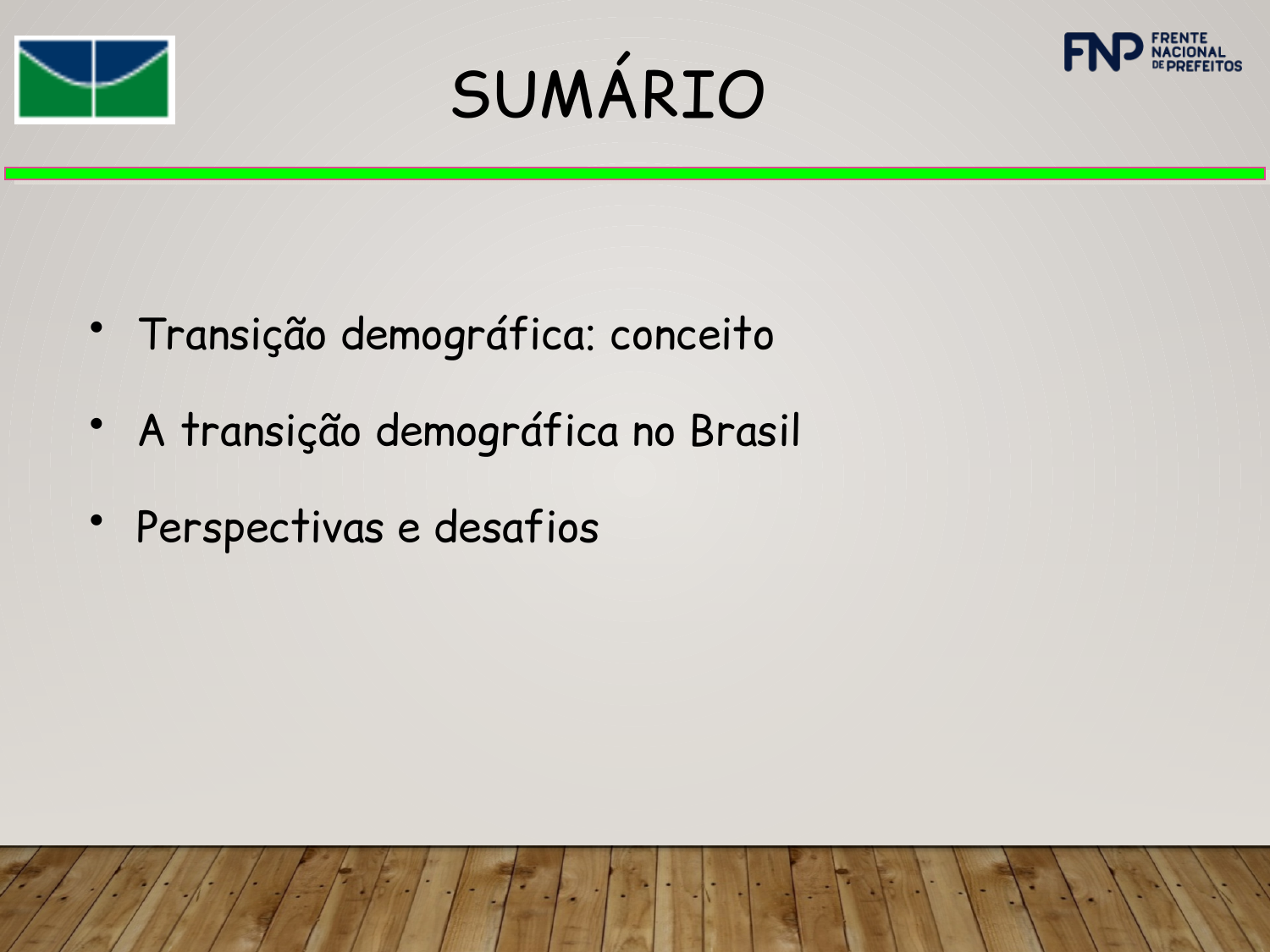

SUMÁRIO

Transição demográfica: conceito
A transição demográfica no Brasil
Perspectivas e desafios